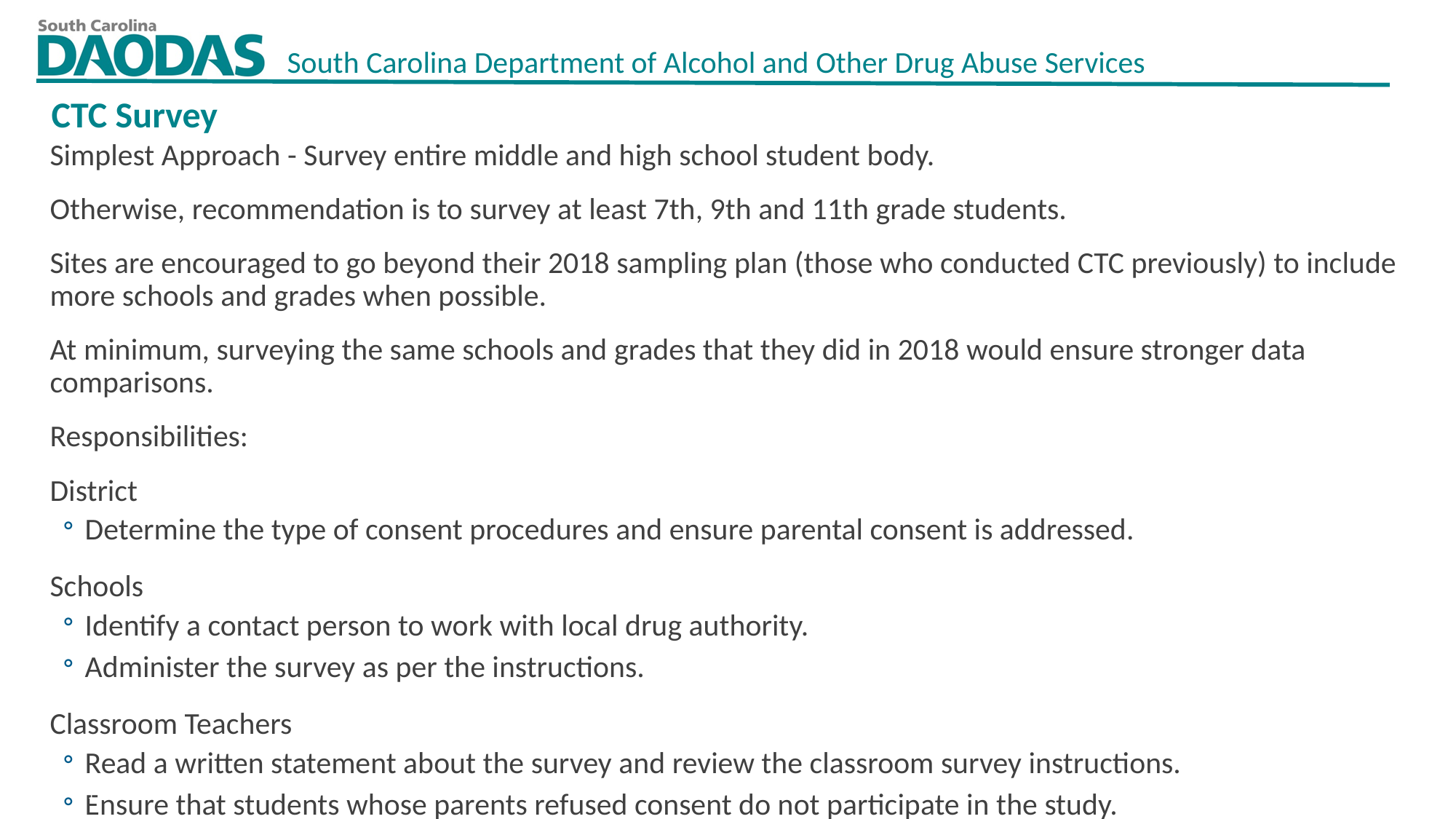

CTC Survey
Simplest Approach - Survey entire middle and high school student body.
Otherwise, recommendation is to survey at least 7th, 9th and 11th grade students.
Sites are encouraged to go beyond their 2018 sampling plan (those who conducted CTC previously) to include more schools and grades when possible.
At minimum, surveying the same schools and grades that they did in 2018 would ensure stronger data comparisons.
Responsibilities:
District
Determine the type of consent procedures and ensure parental consent is addressed.
Schools
Identify a contact person to work with local drug authority.
Administer the survey as per the instructions.
Classroom Teachers
Read a written statement about the survey and review the classroom survey instructions.
Ensure that students whose parents refused consent do not participate in the study.

11/4/2021